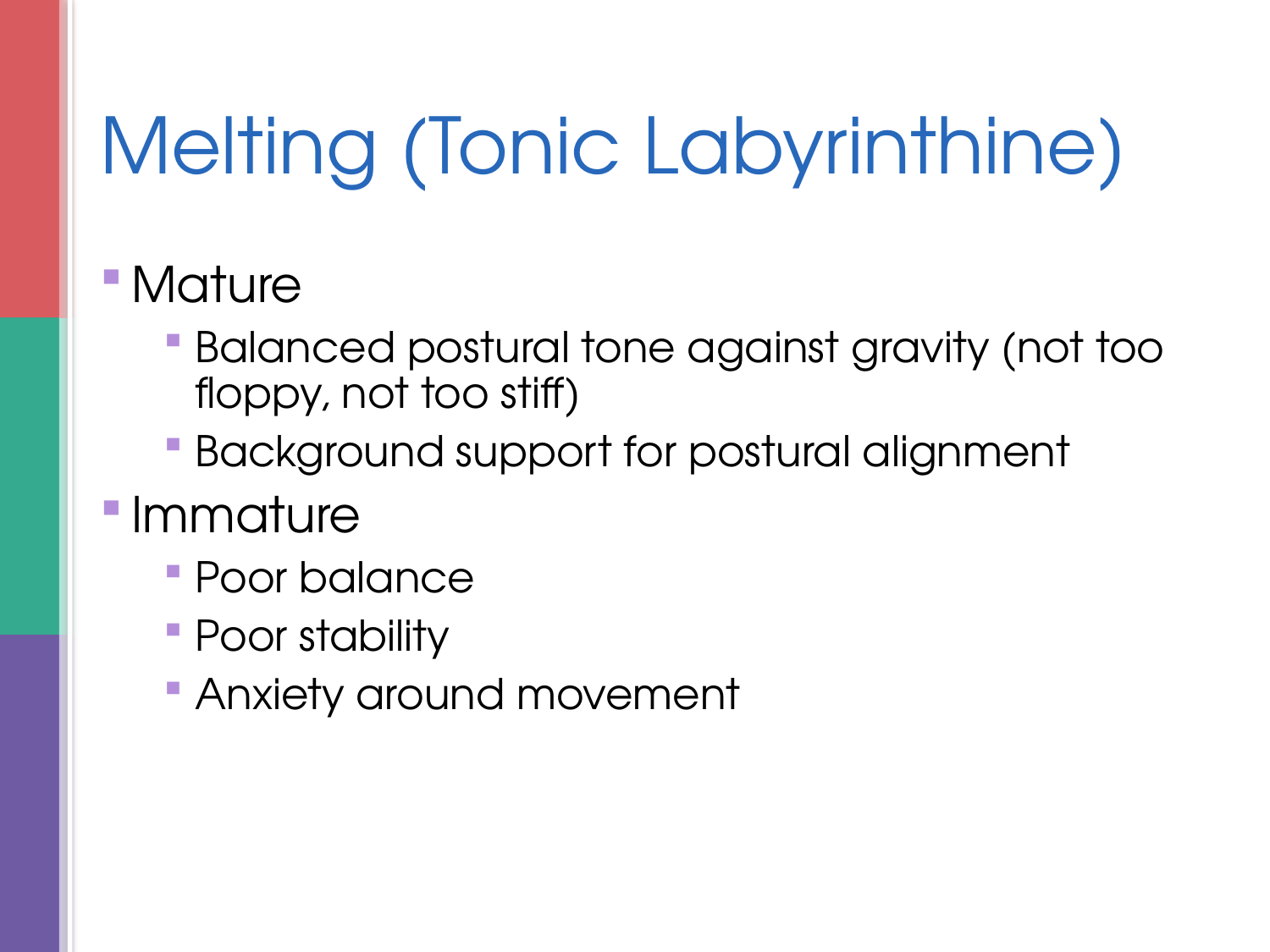

Melting (Tonic Labyrinthine)
Mature
Balanced postural tone against gravity (not too floppy, not too stiff)
Background support for postural alignment
Immature
Poor balance
Poor stability
Anxiety around movement